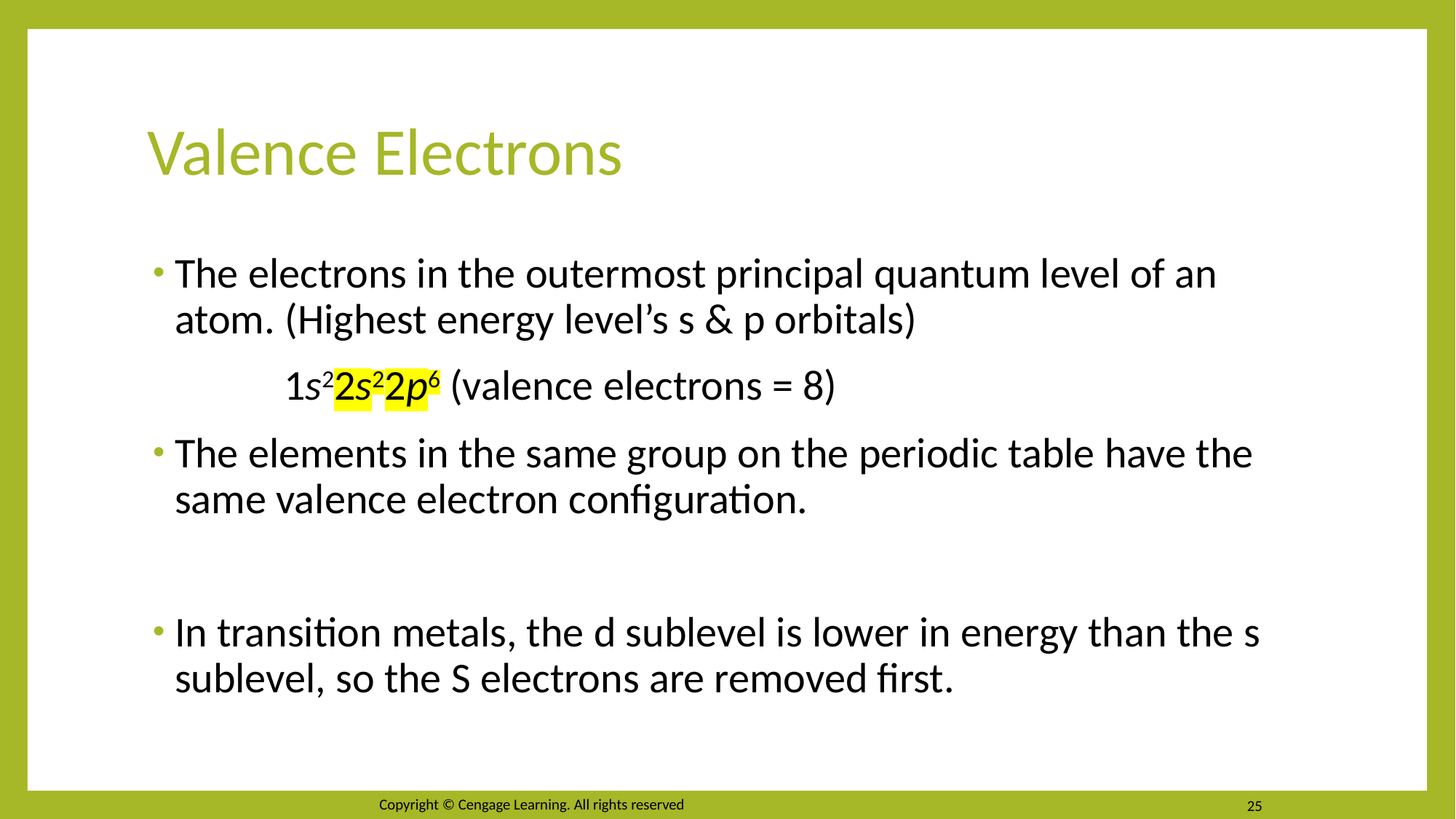

# Valence Electrons
The electrons in the outermost principal quantum level of an atom. (Highest energy level’s s & p orbitals)
		1s22s22p6 (valence electrons = 8)
The elements in the same group on the periodic table have the same valence electron configuration.

In transition metals, the d sublevel is lower in energy than the s sublevel, so the S electrons are removed first.

Copyright © Cengage Learning. All rights reserved
25